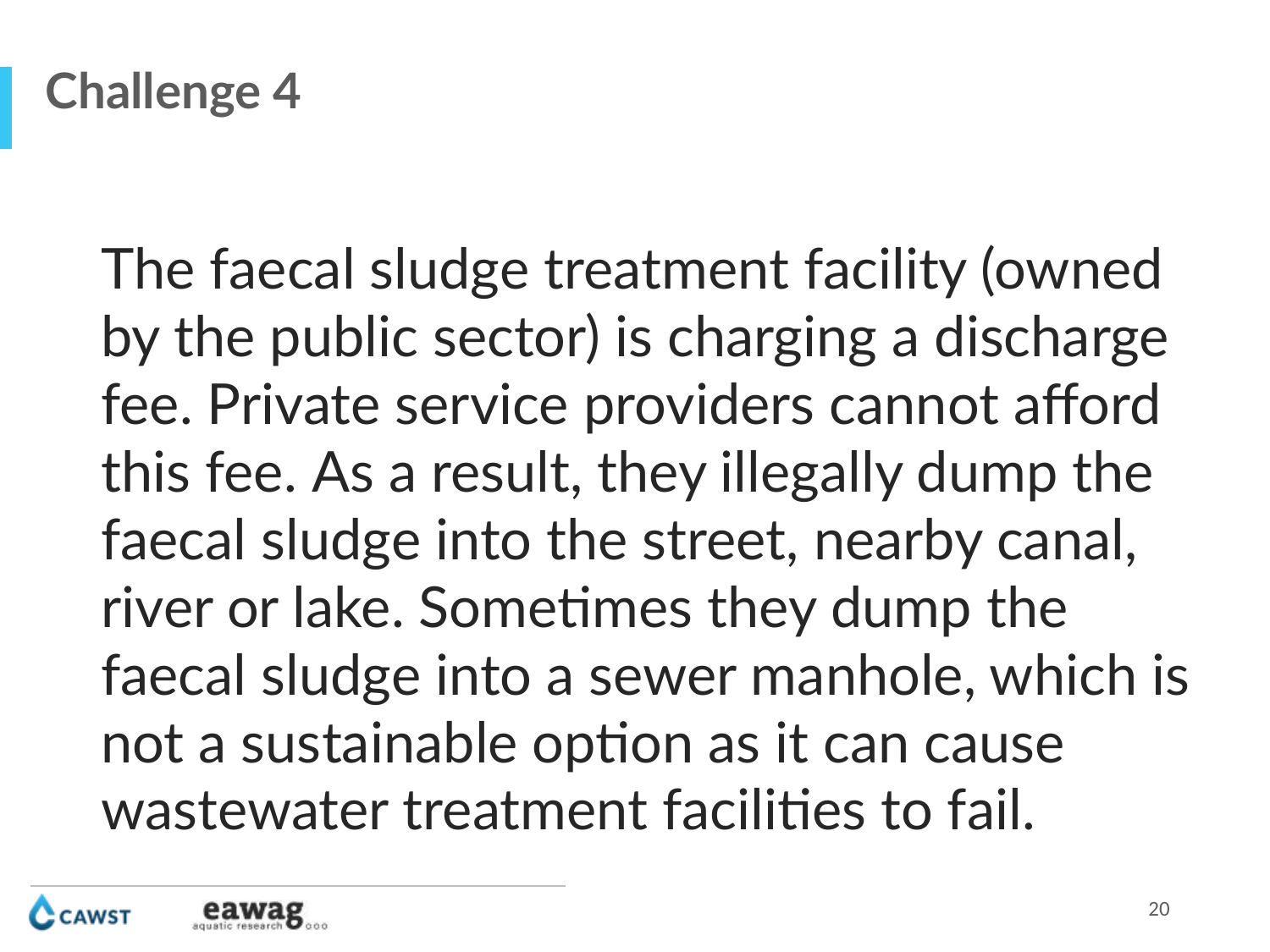

Challenge 4
The faecal sludge treatment facility (owned by the public sector) is charging a discharge fee. Private service providers cannot afford this fee. As a result, they illegally dump the faecal sludge into the street, nearby canal, river or lake. Sometimes they dump the faecal sludge into a sewer manhole, which is not a sustainable option as it can cause wastewater treatment facilities to fail.
20